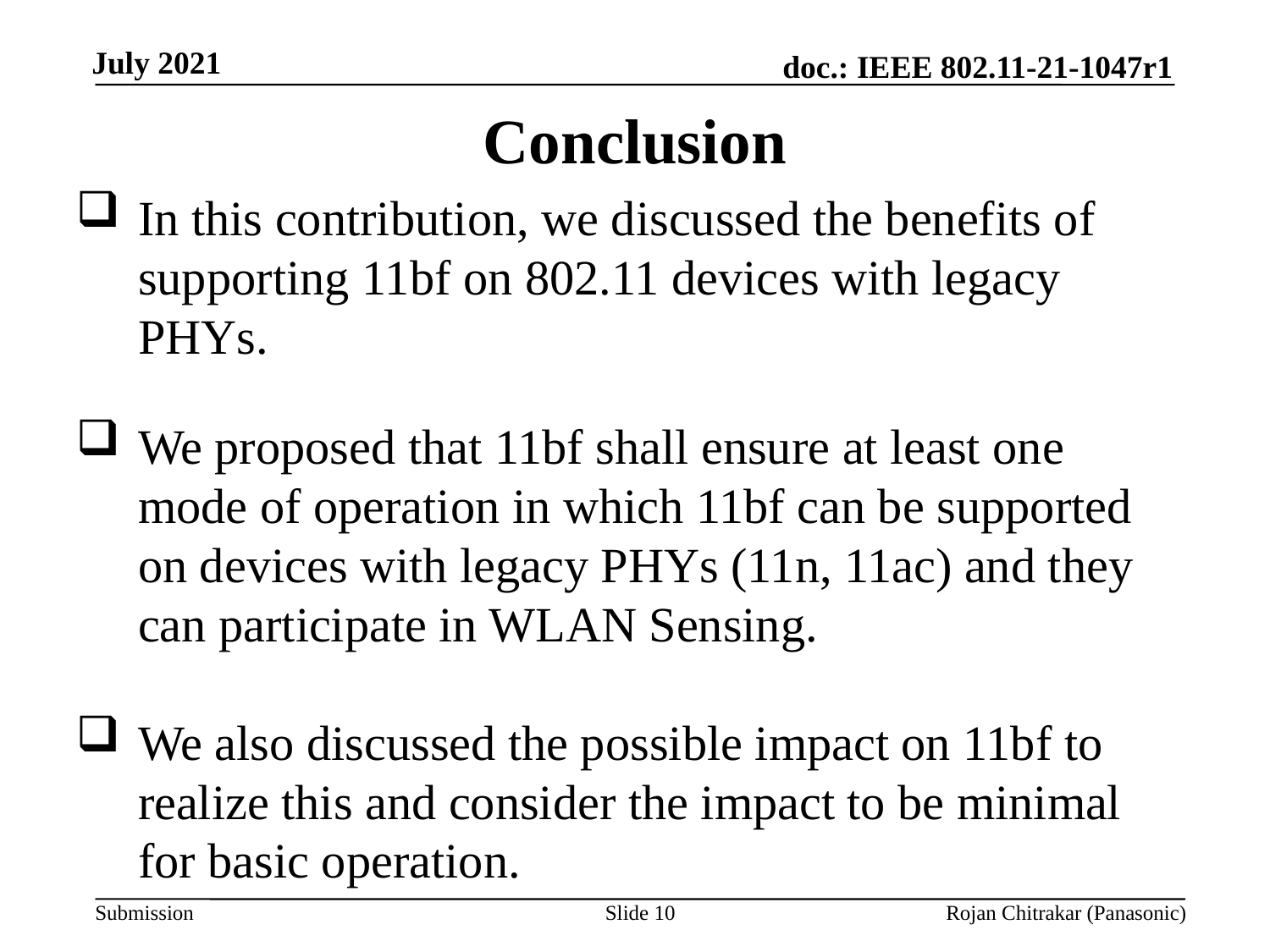

Conclusion
In this contribution, we discussed the benefits of supporting 11bf on 802.11 devices with legacy PHYs.

We proposed that 11bf shall ensure at least one mode of operation in which 11bf can be supported on devices with legacy PHYs (11n, 11ac) and they can participate in WLAN Sensing.

We also discussed the possible impact on 11bf to realize this and consider the impact to be minimal for basic operation.
Slide 10
Rojan Chitrakar (Panasonic)